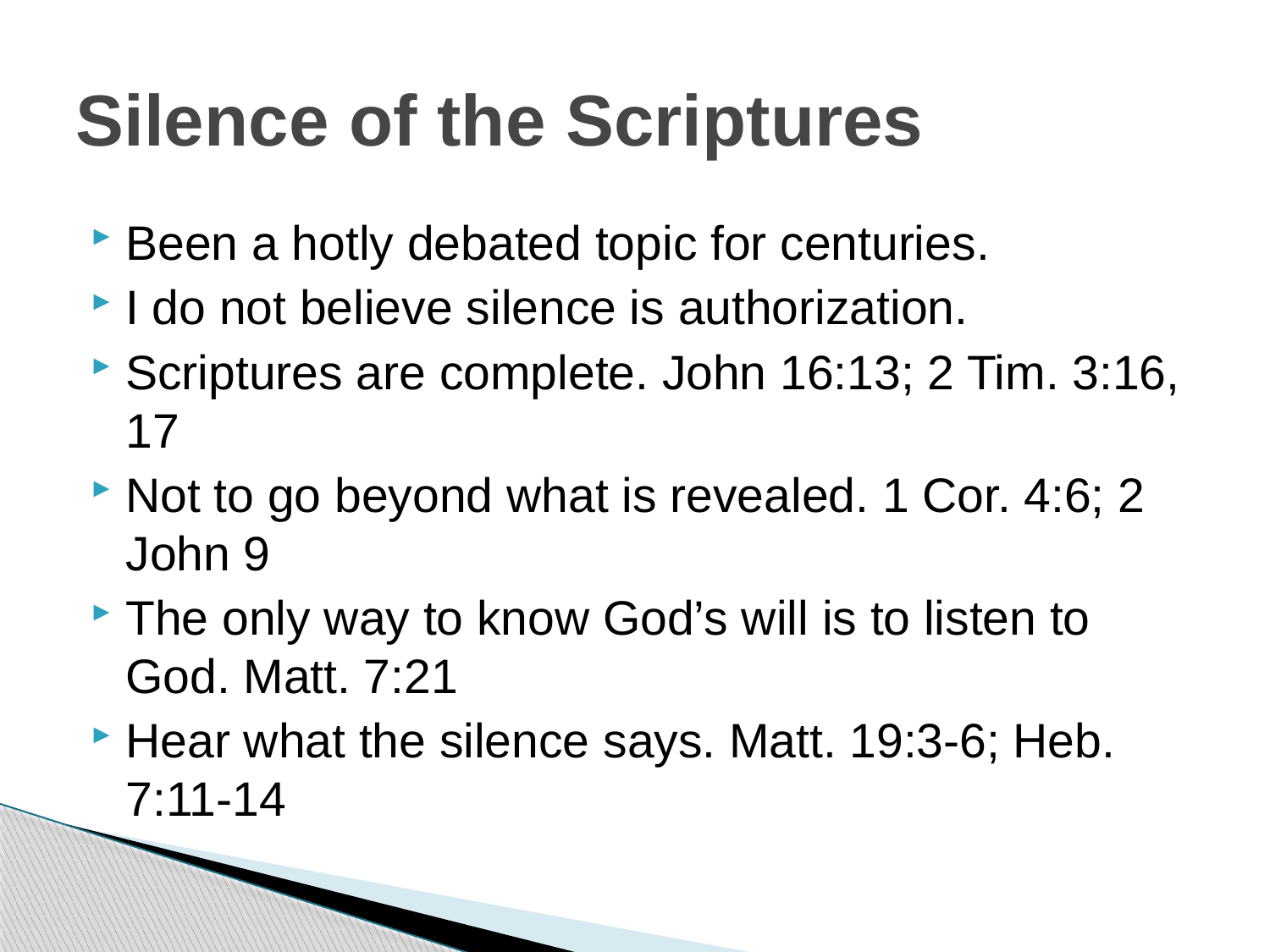

# Silence of the Scriptures
Been a hotly debated topic for centuries.
I do not believe silence is authorization.
Scriptures are complete. John 16:13; 2 Tim. 3:16, 17
Not to go beyond what is revealed. 1 Cor. 4:6; 2 John 9
The only way to know God’s will is to listen to God. Matt. 7:21
Hear what the silence says. Matt. 19:3-6; Heb. 7:11-14